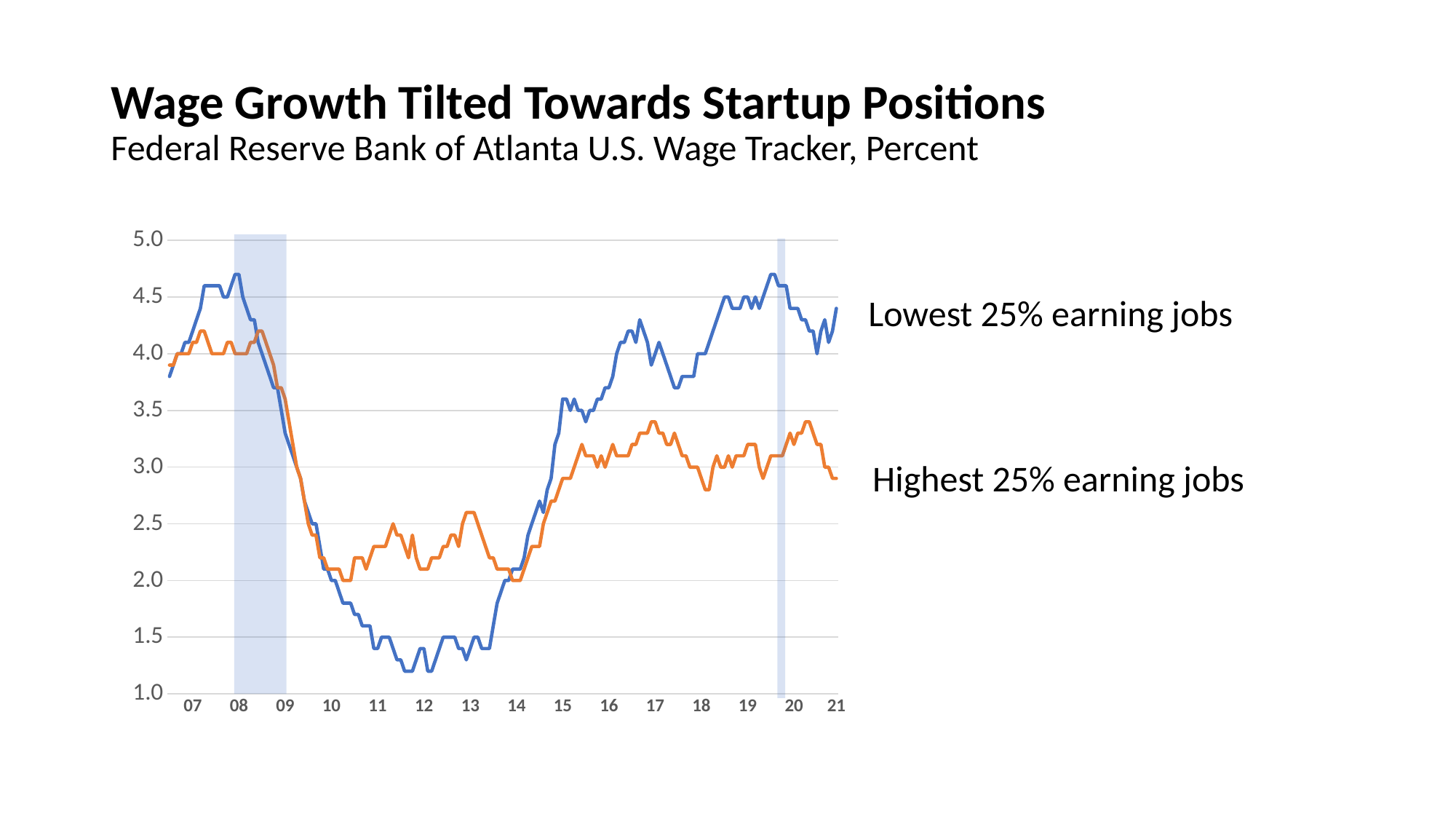

# Wage Growth Tilted Towards Startup Positions Federal Reserve Bank of Atlanta U.S. Wage Tracker, Percent

### Chart

| Category | Series 1 | Series 2 |
|---|---|---|
|  | 3.8 | 3.9 |
|  | 3.9 | 3.9 |
|  | 4.0 | 4.0 |
|  | 4.0 | 4.0 |
|  | 4.1 | 4.0 |
|  | 4.1 | 4.0 |
| 07 | 4.2 | 4.1 |
|  | 4.3 | 4.1 |
|  | 4.4 | 4.2 |
|  | 4.6 | 4.2 |
|  | 4.6 | 4.1 |
|  | 4.6 | 4.0 |
|  | 4.6 | 4.0 |
|  | 4.6 | 4.0 |
|  | 4.5 | 4.0 |
|  | 4.5 | 4.1 |
|  | 4.6 | 4.1 |
|  | 4.7 | 4.0 |
| 08 | 4.7 | 4.0 |
|  | 4.5 | 4.0 |
|  | 4.4 | 4.0 |
|  | 4.3 | 4.1 |
|  | 4.3 | 4.1 |
|  | 4.1 | 4.2 |
|  | 4.0 | 4.2 |
|  | 3.9 | 4.1 |
|  | 3.8 | 4.0 |
|  | 3.7 | 3.9 |
|  | 3.7 | 3.7 |
|  | 3.5 | 3.7 |
| 09 | 3.3 | 3.6 |
|  | 3.2 | 3.4 |
|  | 3.1 | 3.2 |
|  | 3.0 | 3.0 |
|  | 2.9 | 2.9 |
|  | 2.7 | 2.7 |
|  | 2.6 | 2.5 |
|  | 2.5 | 2.4 |
|  | 2.5 | 2.4 |
|  | 2.3 | 2.2 |
|  | 2.1 | 2.2 |
|  | 2.1 | 2.1 |
| 10 | 2.0 | 2.1 |
|  | 2.0 | 2.1 |
|  | 1.9 | 2.1 |
|  | 1.8 | 2.0 |
|  | 1.8 | 2.0 |
|  | 1.8 | 2.0 |
|  | 1.7 | 2.2 |
|  | 1.7 | 2.2 |
|  | 1.6 | 2.2 |
|  | 1.6 | 2.1 |
|  | 1.6 | 2.2 |
|  | 1.4 | 2.3 |
| 11 | 1.4 | 2.3 |
|  | 1.5 | 2.3 |
|  | 1.5 | 2.3 |
|  | 1.5 | 2.4 |
|  | 1.4 | 2.5 |
|  | 1.3 | 2.4 |
|  | 1.3 | 2.4 |
|  | 1.2 | 2.3 |
|  | 1.2 | 2.2 |
|  | 1.2 | 2.4 |
|  | 1.3 | 2.2 |
|  | 1.4 | 2.1 |
| 12 | 1.4 | 2.1 |
|  | 1.2 | 2.1 |
|  | 1.2 | 2.2 |
|  | 1.3 | 2.2 |
|  | 1.4 | 2.2 |
|  | 1.5 | 2.3 |
|  | 1.5 | 2.3 |
|  | 1.5 | 2.4 |
|  | 1.5 | 2.4 |
|  | 1.4 | 2.3 |
|  | 1.4 | 2.5 |
|  | 1.3 | 2.6 |
| 13 | 1.4 | 2.6 |
|  | 1.5 | 2.6 |
|  | 1.5 | 2.5 |
|  | 1.4 | 2.4 |
|  | 1.4 | 2.3 |
|  | 1.4 | 2.2 |
|  | 1.6 | 2.2 |
|  | 1.8 | 2.1 |
|  | 1.9 | 2.1 |
|  | 2.0 | 2.1 |
|  | 2.0 | 2.1 |
|  | 2.1 | 2.0 |
| 14 | 2.1 | 2.0 |
|  | 2.1 | 2.0 |
|  | 2.2 | 2.1 |
|  | 2.4 | 2.2 |
|  | 2.5 | 2.3 |
|  | 2.6 | 2.3 |
|  | 2.7 | 2.3 |
|  | 2.6 | 2.5 |
|  | 2.8 | 2.6 |
|  | 2.9 | 2.7 |
|  | 3.2 | 2.7 |
|  | 3.3 | 2.8 |
| 15 | 3.6 | 2.9 |
|  | 3.6 | 2.9 |
|  | 3.5 | 2.9 |
|  | 3.6 | 3.0 |
|  | 3.5 | 3.1 |
|  | 3.5 | 3.2 |
|  | 3.4 | 3.1 |
|  | 3.5 | 3.1 |
|  | 3.5 | 3.1 |
|  | 3.6 | 3.0 |
|  | 3.6 | 3.1 |
|  | 3.7 | 3.0 |
| 16 | 3.7 | 3.1 |
|  | 3.8 | 3.2 |
|  | 4.0 | 3.1 |
|  | 4.1 | 3.1 |
|  | 4.1 | 3.1 |
|  | 4.2 | 3.1 |
|  | 4.2 | 3.2 |
|  | 4.1 | 3.2 |
|  | 4.3 | 3.3 |
|  | 4.2 | 3.3 |
|  | 4.1 | 3.3 |
|  | 3.9 | 3.4 |
| 17 | 4.0 | 3.4 |
|  | 4.1 | 3.3 |
|  | 4.0 | 3.3 |
|  | 3.9 | 3.2 |
|  | 3.8 | 3.2 |
|  | 3.7 | 3.3 |
|  | 3.7 | 3.2 |
|  | 3.8 | 3.1 |
|  | 3.8 | 3.1 |
|  | 3.8 | 3.0 |
|  | 3.8 | 3.0 |
|  | 4.0 | 3.0 |
| 18 | 4.0 | 2.9 |
|  | 4.0 | 2.8 |
|  | 4.1 | 2.8 |
|  | 4.2 | 3.0 |
|  | 4.3 | 3.1 |
|  | 4.4 | 3.0 |
|  | 4.5 | 3.0 |
|  | 4.5 | 3.1 |
|  | 4.4 | 3.0 |
|  | 4.4 | 3.1 |
|  | 4.4 | 3.1 |
|  | 4.5 | 3.1 |
| 19 | 4.5 | 3.2 |
|  | 4.4 | 3.2 |
|  | 4.5 | 3.2 |
|  | 4.4 | 3.0 |
|  | 4.5 | 2.9 |
|  | 4.6 | 3.0 |
|  | 4.7 | 3.1 |
|  | 4.7 | 3.1 |
|  | 4.6 | 3.1 |
|  | 4.6 | 3.1 |
|  | 4.6 | 3.2 |
|  | 4.4 | 3.3 |
| 20 | 4.4 | 3.2 |
|  | 4.4 | 3.3 |
|  | 4.3 | 3.3 |
|  | 4.3 | 3.4 |
|  | 4.2 | 3.4 |
|  | 4.2 | 3.3 |
|  | 4.0 | 3.2 |
|  | 4.2 | 3.2 |
|  | 4.3 | 3.0 |
|  | 4.1 | 3.0 |
|  | 4.2 | 2.9 |
| 21 | 4.4 | 2.9 |

Lowest 25% earning jobs
Highest 25% earning jobs